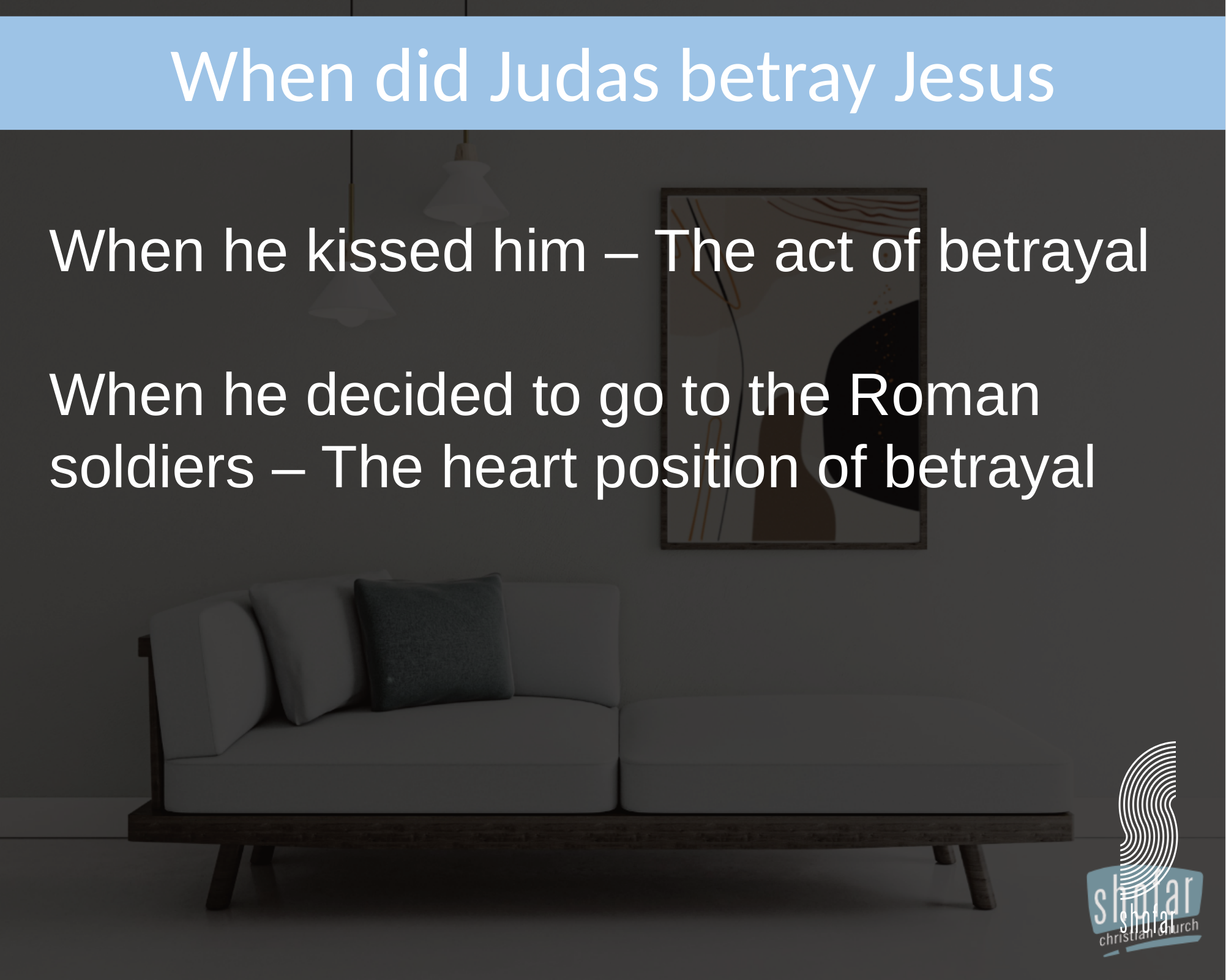

When did Judas betray Jesus

When he kissed him – The act of betrayal

When he decided to go to the Roman soldiers – The heart position of betrayal